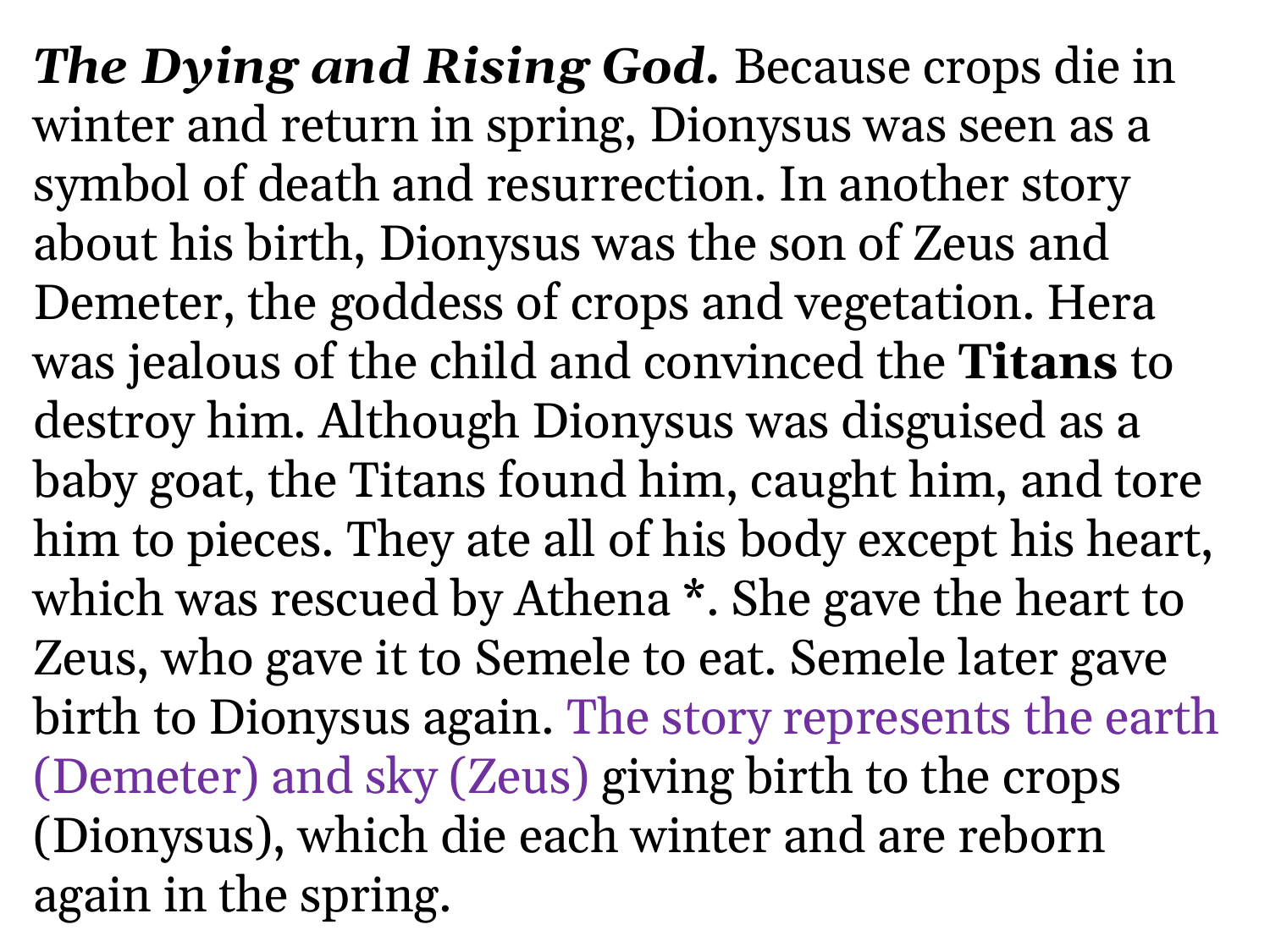

The Dying and Rising God. Because crops die in winter and return in spring, Dionysus was seen as a symbol of death and resurrection. In another story about his birth, Dionysus was the son of Zeus and Demeter, the goddess of crops and vegetation. Hera was jealous of the child and convinced the Titans to destroy him. Although Dionysus was disguised as a baby goat, the Titans found him, caught him, and tore him to pieces. They ate all of his body except his heart, which was rescued by Athena *. She gave the heart to Zeus, who gave it to Semele to eat. Semele later gave birth to Dionysus again. The story represents the earth (Demeter) and sky (Zeus) giving birth to the crops (Dionysus), which die each winter and are reborn again in the spring.